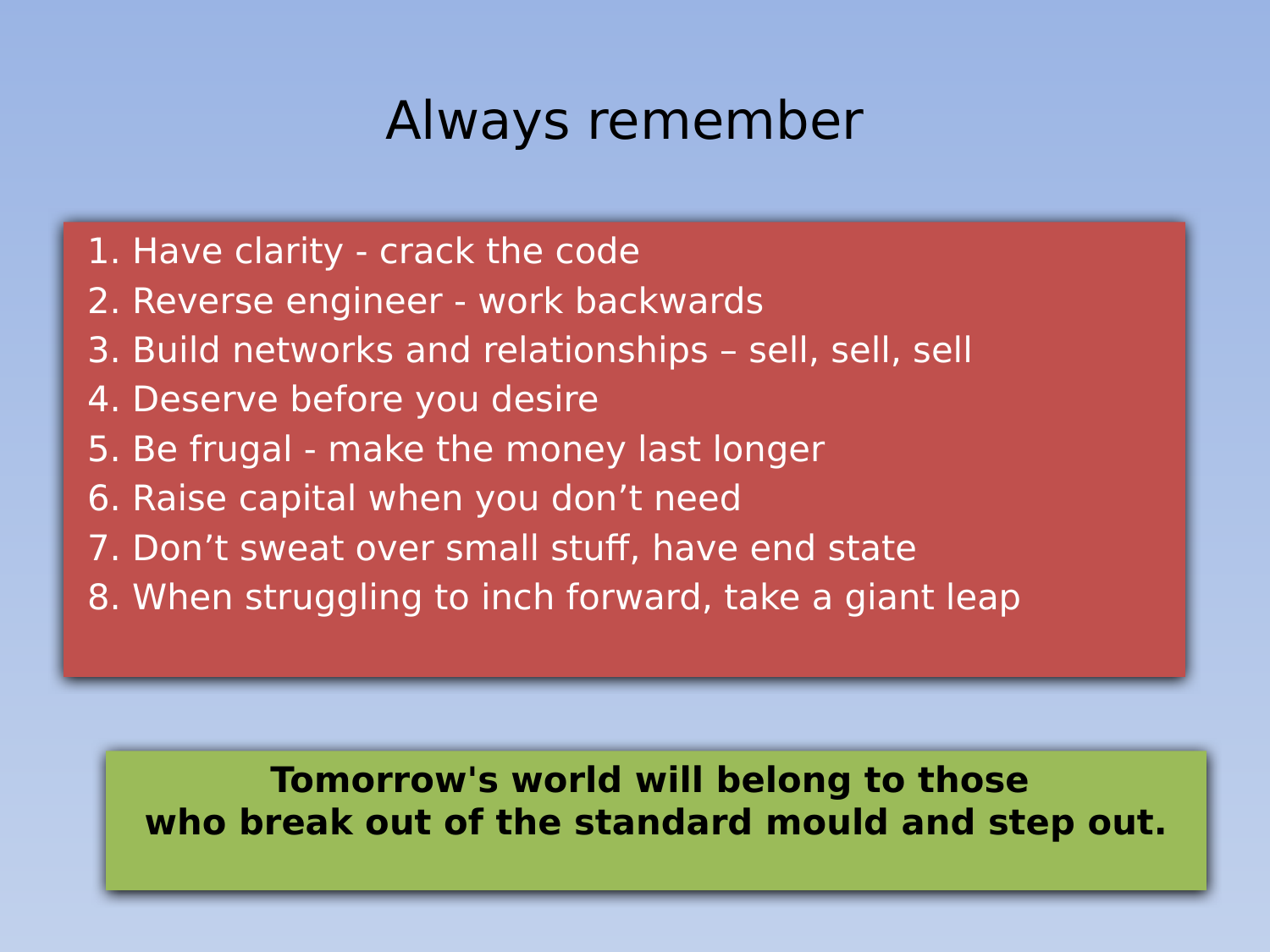

Always remember
 1. Have clarity - crack the code
 2. Reverse engineer - work backwards
 3. Build networks and relationships – sell, sell, sell
 4. Deserve before you desire
 5. Be frugal - make the money last longer
 6. Raise capital when you don’t need
 7. Don’t sweat over small stuff, have end state
 8. When struggling to inch forward, take a giant leap

Tomorrow's world will belong to those
who break out of the standard mould and step out.